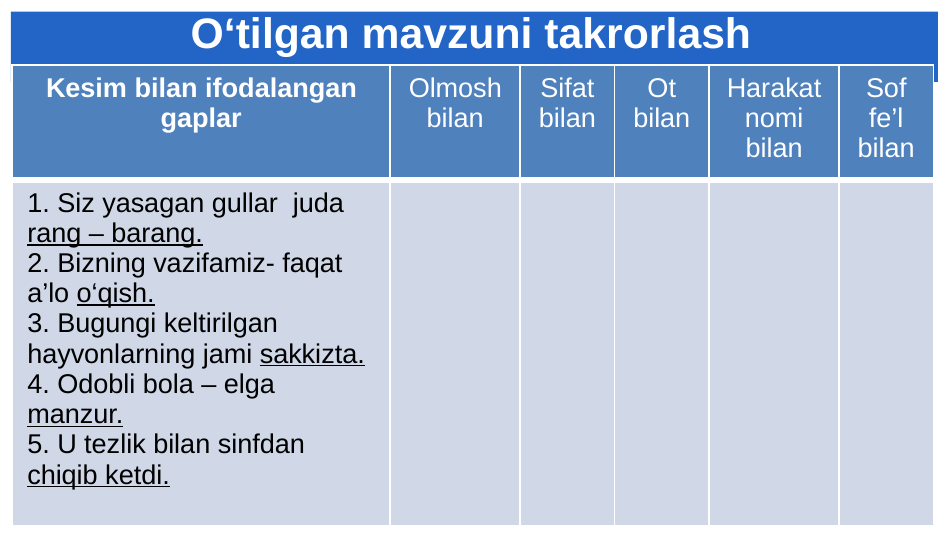

# O‘tilgan mavzuni takrorlash
| Kesim bilan ifodalangan gaplar | Olmosh bilan | Sifat bilan | Ot bilan | Harakat nomi bilan | Sof fe’l bilan |
| --- | --- | --- | --- | --- | --- |
| 1. Siz yasagan gullar juda rang – barang. 2. Bizning vazifamiz- faqat a’lo o‘qish. 3. Bugungi keltirilgan hayvonlarning jami sakkizta. 4. Odobli bola – elga manzur. 5. U tezlik bilan sinfdan chiqib ketdi. |  |  |  |  |  |